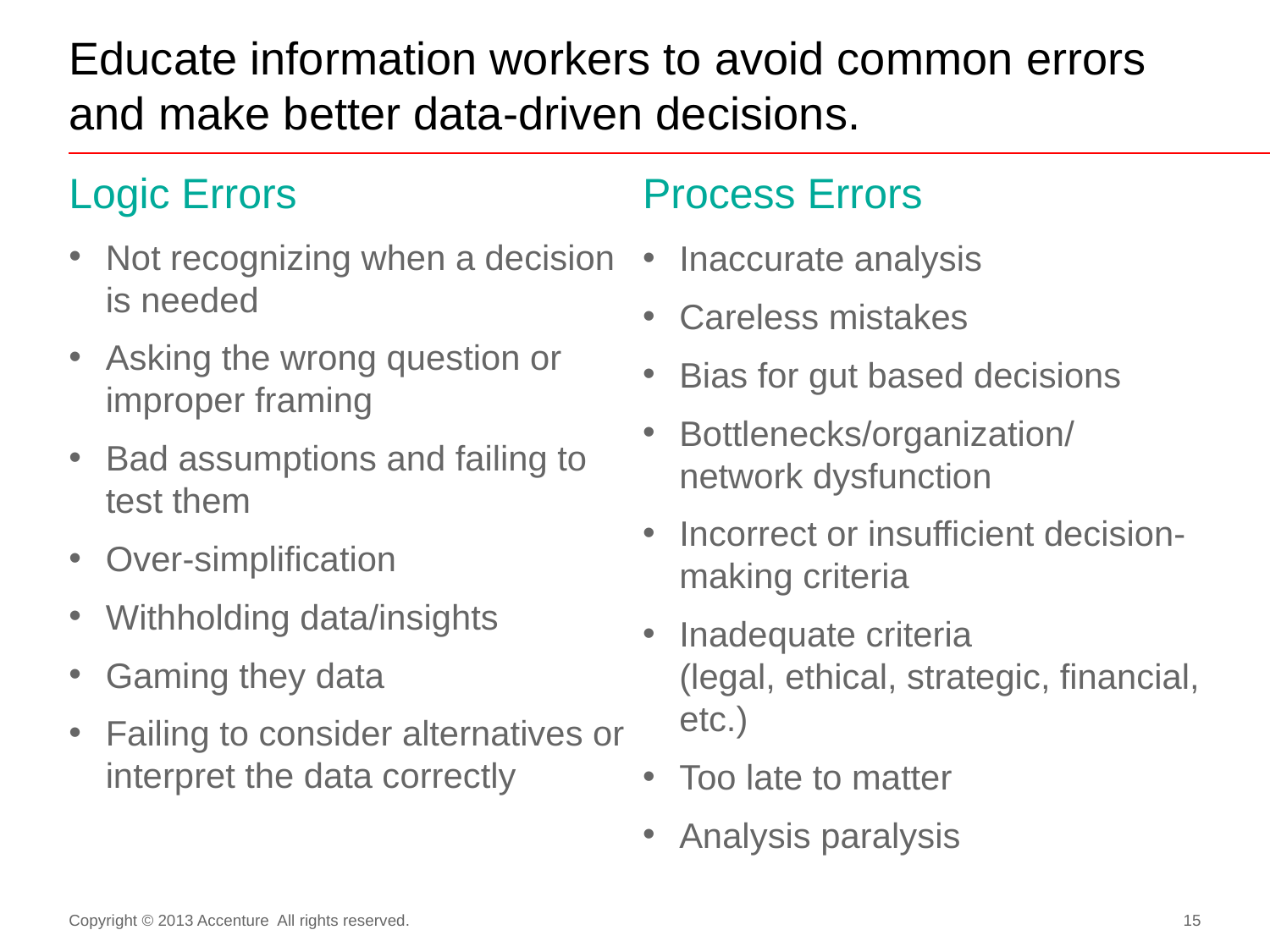

# Educate information workers to avoid common errors and make better data-driven decisions.
Logic Errors
Process Errors

Not recognizing when a decision is needed
Asking the wrong question or improper framing
Bad assumptions and failing to test them
Over-simplification
Withholding data/insights
Gaming they data
Failing to consider alternatives or interpret the data correctly
Inaccurate analysis
Careless mistakes
Bias for gut based decisions
Bottlenecks/organization/ network dysfunction
Incorrect or insufficient decision-making criteria
Inadequate criteria
(legal, ethical, strategic, financial, etc.)
Too late to matter
Analysis paralysis
Copyright © 2013 Accenture  All rights reserved.
15